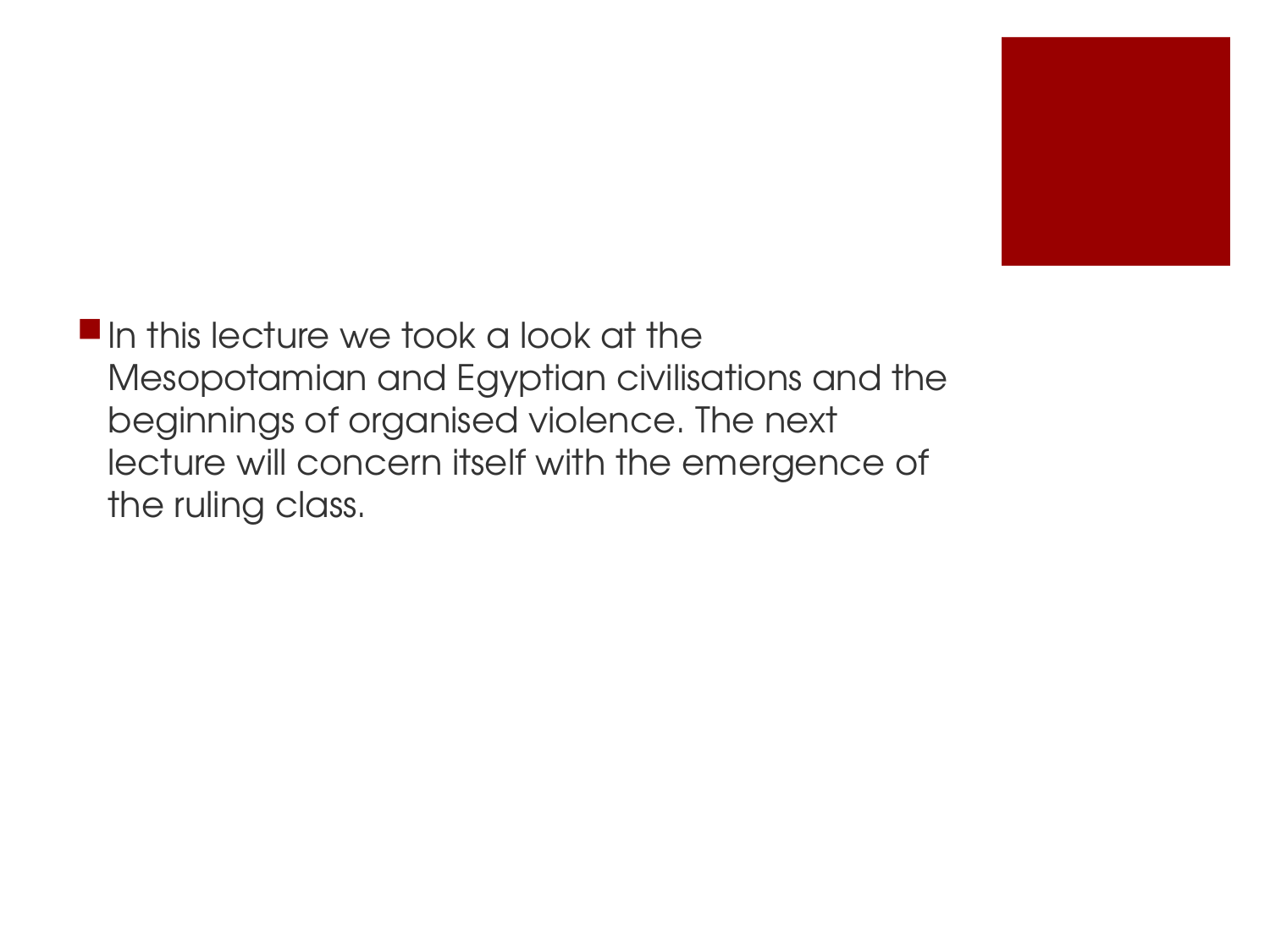

#
In this lecture we took a look at the Mesopotamian and Egyptian civilisations and the beginnings of organised violence. The next lecture will concern itself with the emergence of the ruling class.